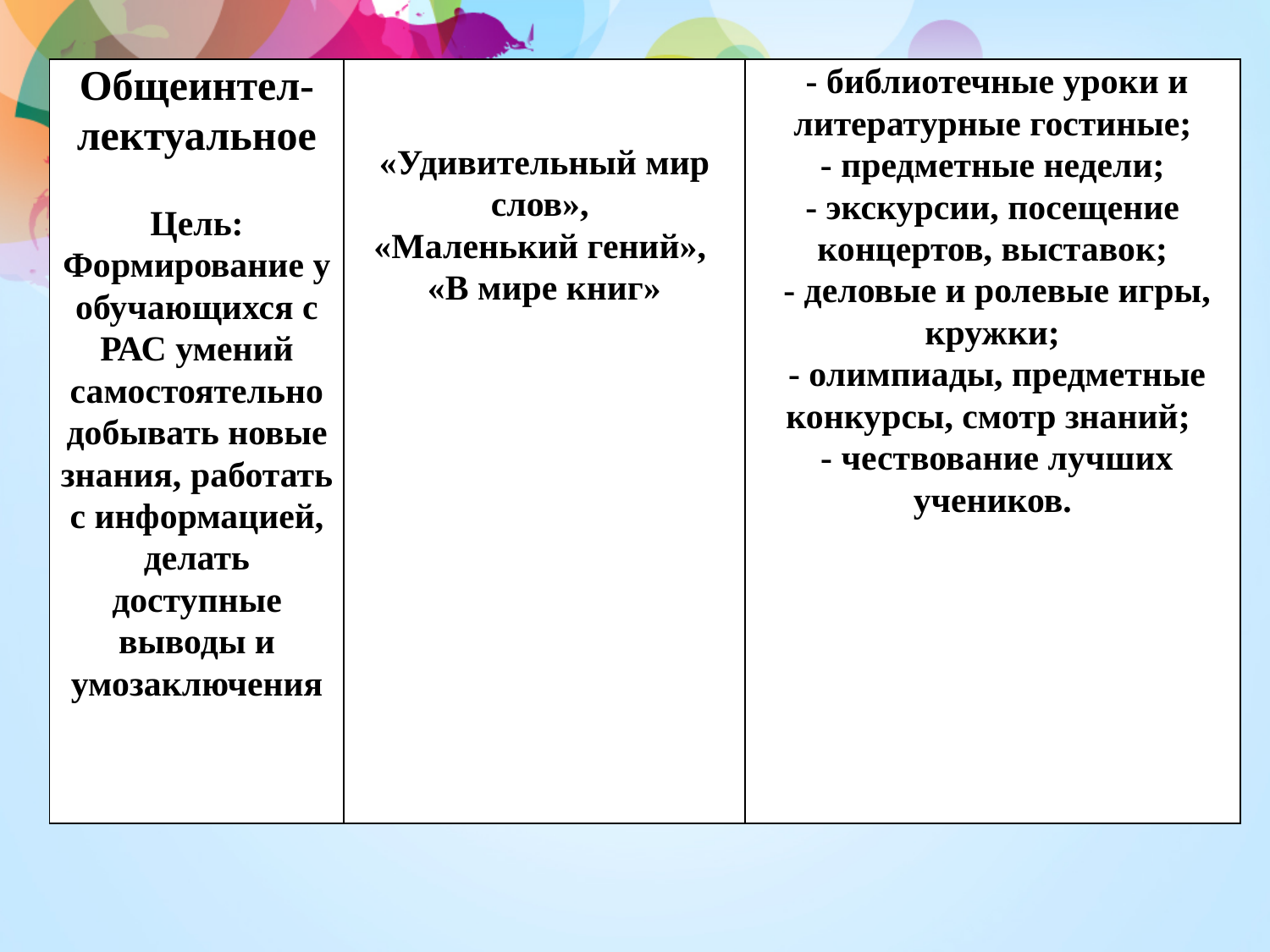

| Общеинтел- лектуальное Цель: Формирование у обучающихся с РАС умений самостоятельно добывать новые знания, работать с информацией, делать доступные выводы и умозаключения | «Удивительный мир слов», «Маленький гений», «В мире книг» | - библиотечные уроки и литературные гостиные; - предметные недели; - экскурсии, посещение концертов, выставок; - деловые и ролевые игры, кружки; - олимпиады, предметные конкурсы, смотр знаний; - чествование лучших учеников. |
| --- | --- | --- |